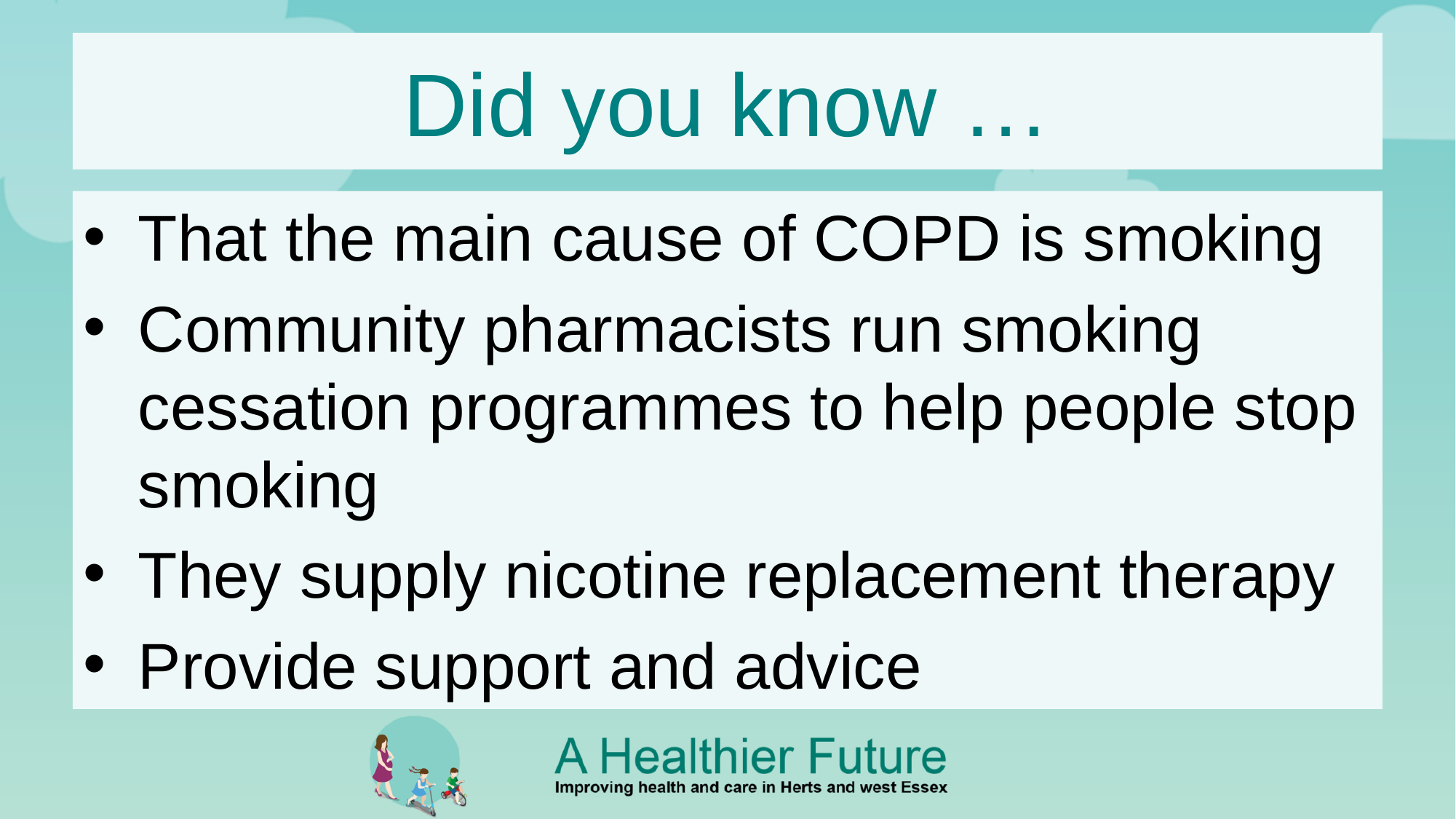

# Did you know …
That the main cause of COPD is smoking
Community pharmacists run smoking cessation programmes to help people stop smoking
They supply nicotine replacement therapy
Provide support and advice